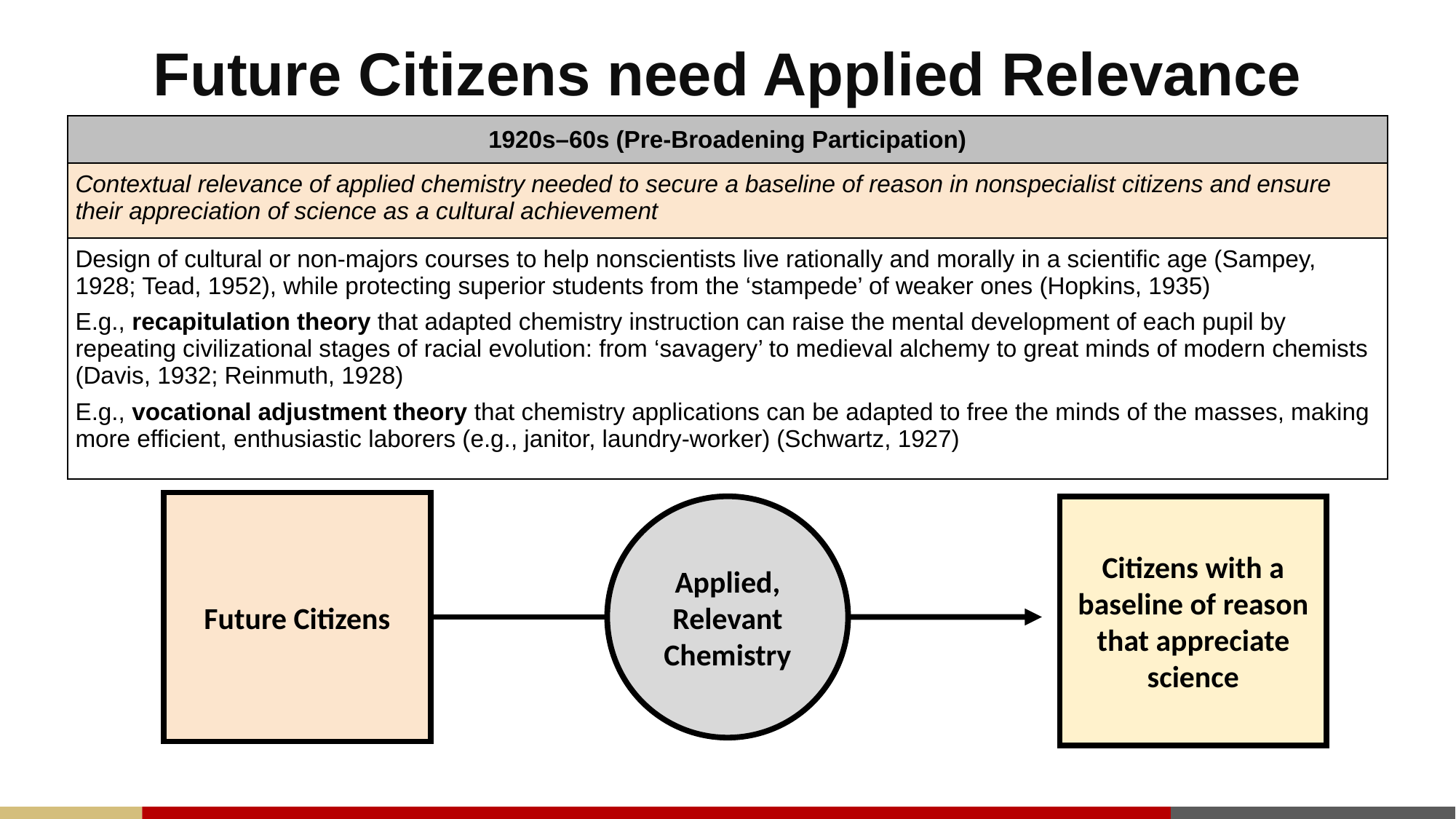

# Future Citizens need Applied Relevance
| 1920s–60s (Pre-Broadening Participation) |
| --- |
| Contextual relevance of applied chemistry needed to secure a baseline of reason in nonspecialist citizens and ensure their appreciation of science as a cultural achievement |
| Design of cultural or non-majors courses to help nonscientists live rationally and morally in a scientific age (Sampey, 1928; Tead, 1952), while protecting superior students from the ‘stampede’ of weaker ones (Hopkins, 1935) E.g., recapitulation theory that adapted chemistry instruction can raise the mental development of each pupil by repeating civilizational stages of racial evolution: from ‘savagery’ to medieval alchemy to great minds of modern chemists (Davis, 1932; Reinmuth, 1928) E.g., vocational adjustment theory that chemistry applications can be adapted to free the minds of the masses, making more efficient, enthusiastic laborers (e.g., janitor, laundry-worker) (Schwartz, 1927) |
Future Citizens
Applied, Relevant Chemistry
Citizens with a baseline of reason that appreciate science